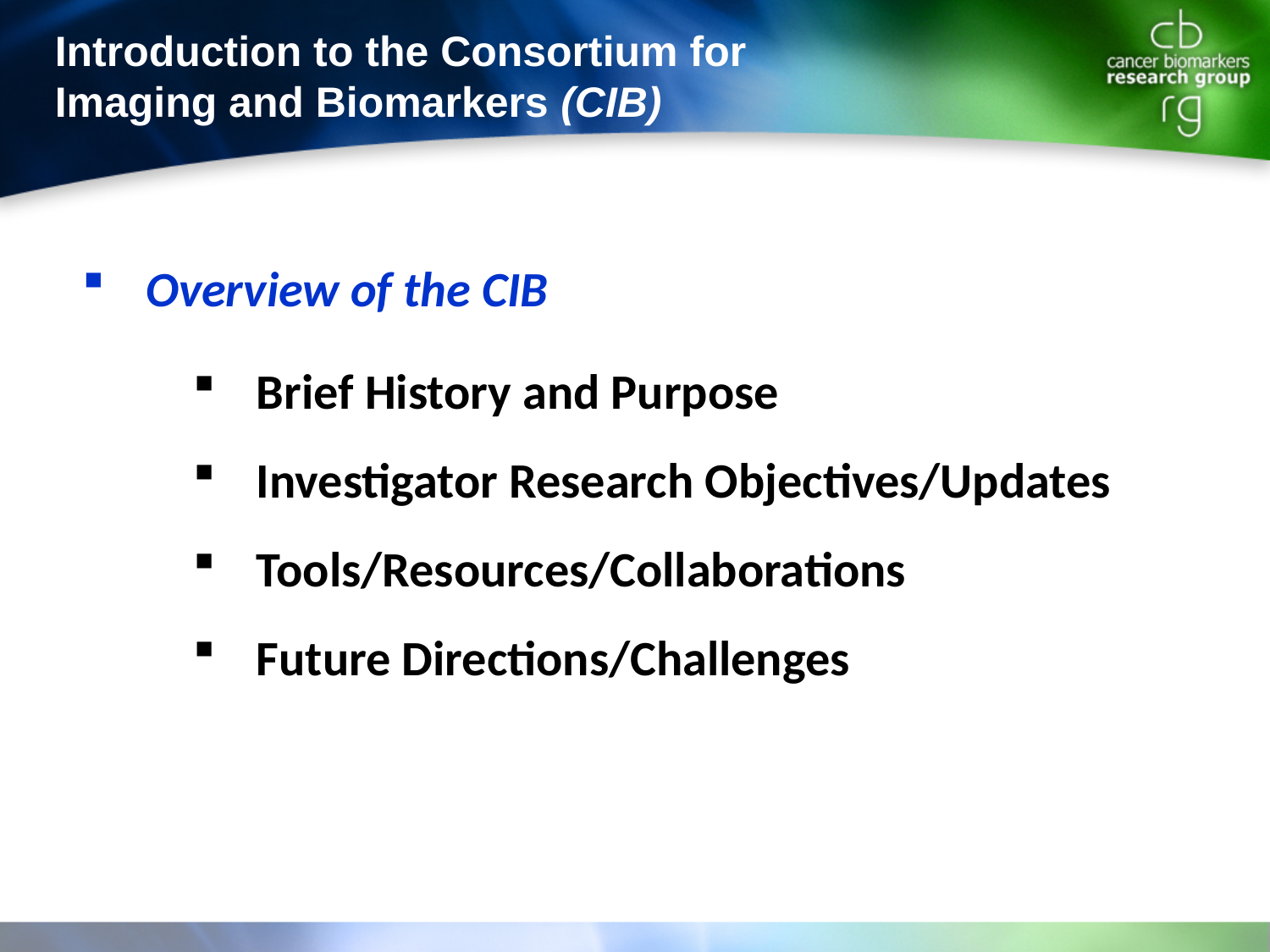

Introduction to the Consortium for Imaging and Biomarkers (CIB)
Overview of the CIB
Brief History and Purpose
Investigator Research Objectives/Updates
Tools/Resources/Collaborations
Future Directions/Challenges